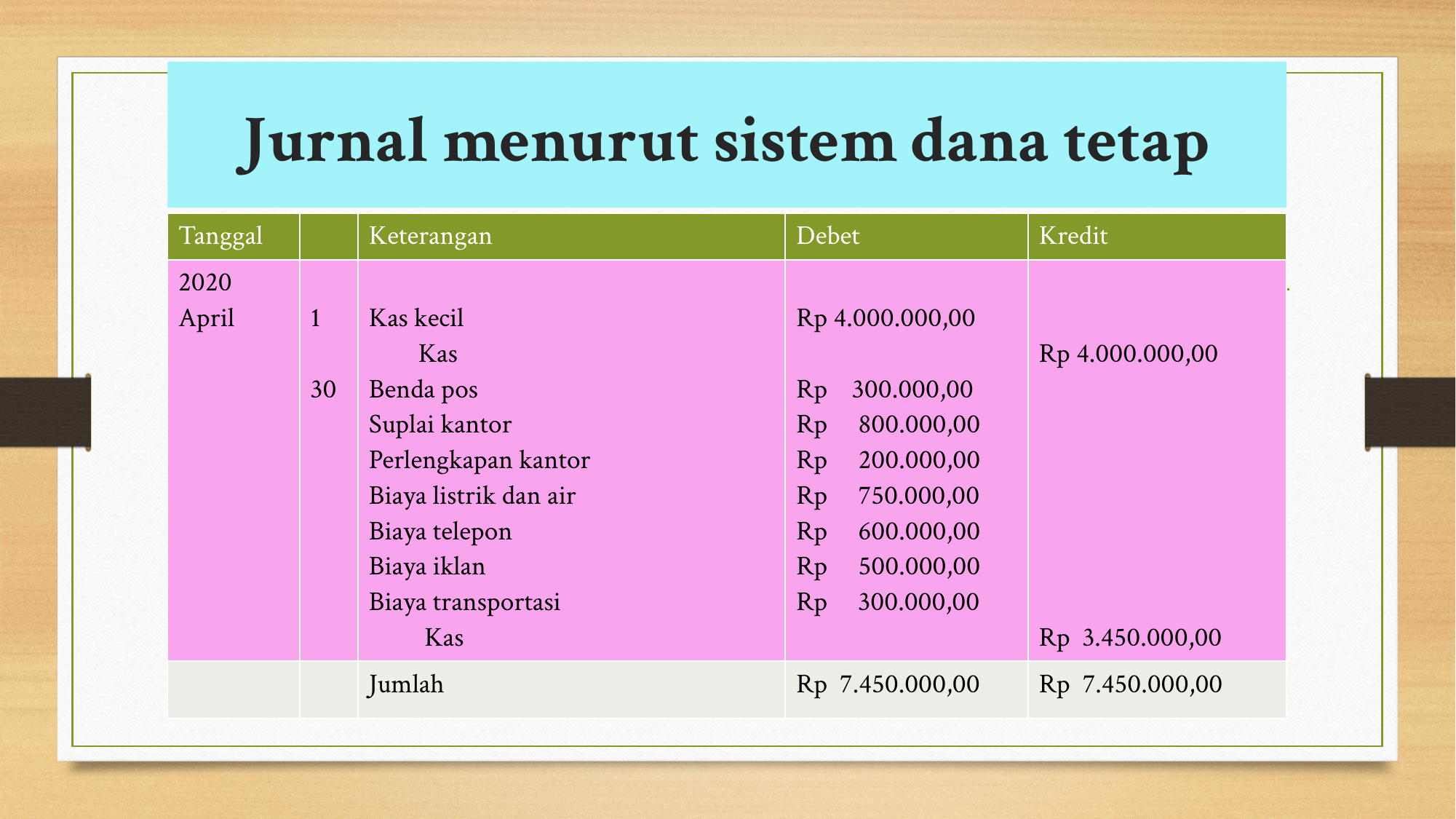

# Jurnal menurut sistem dana tetap
| Tanggal |  | Keterangan | Debet | Kredit |
| --- | --- | --- | --- | --- |
| 2020 April | 1 30 | Kas kecil Kas Benda pos Suplai kantor Perlengkapan kantor Biaya listrik dan air Biaya telepon Biaya iklan Biaya transportasi Kas | Rp 4.000.000,00 Rp 300.000,00 Rp 800.000,00 Rp 200.000,00 Rp 750.000,00 Rp 600.000,00 Rp 500.000,00 Rp 300.000,00 | Rp 4.000.000,00 Rp 3.450.000,00 |
|  |  | Jumlah | Rp 7.450.000,00 | Rp 7.450.000,00 |